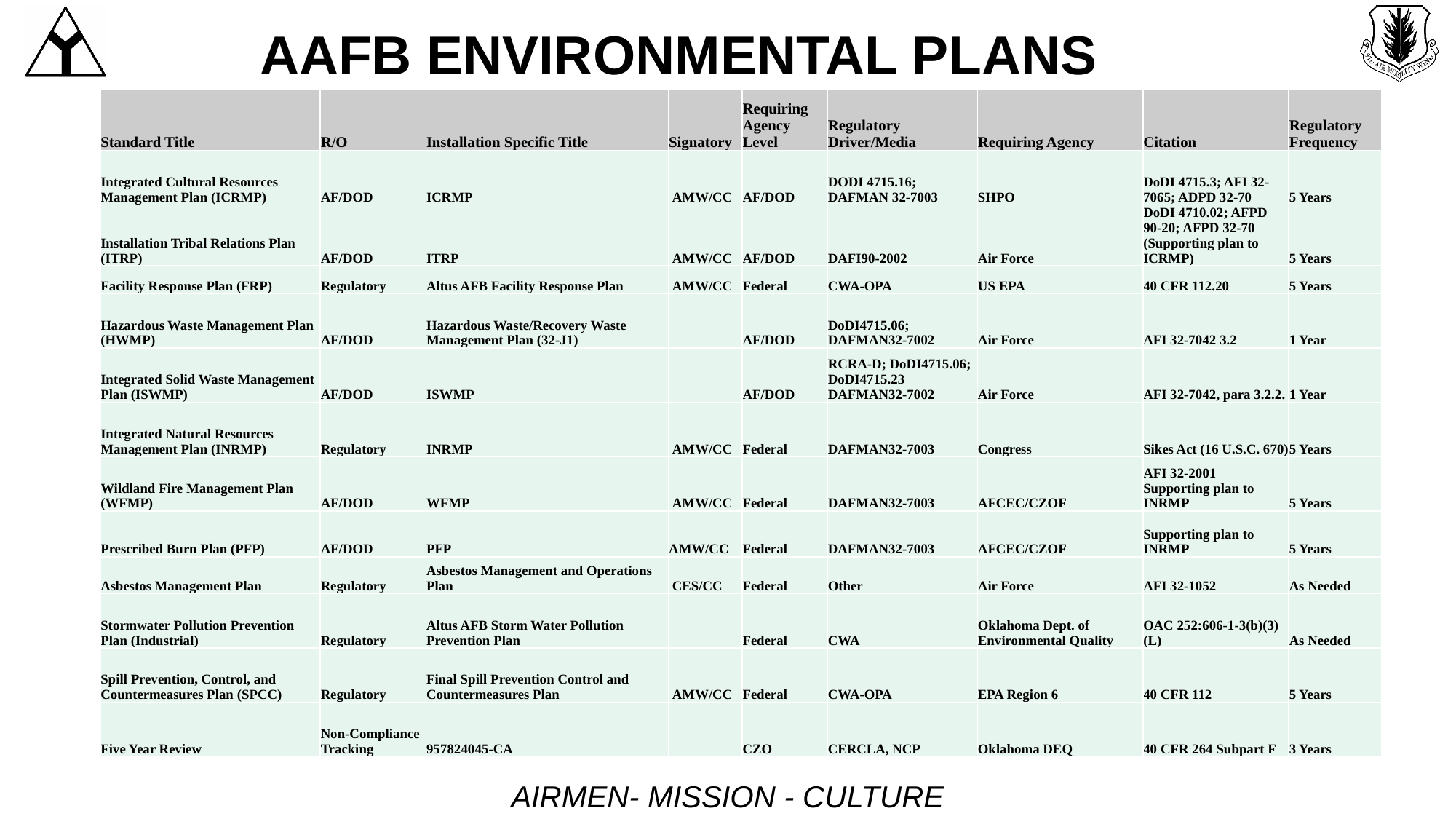

# AAFB ENVIRONMENTAL PLANS
| Standard Title | R/O | Installation Specific Title | Signatory | Requiring Agency Level | Regulatory Driver/Media | Requiring Agency | Citation | Regulatory Frequency |
| --- | --- | --- | --- | --- | --- | --- | --- | --- |
| Integrated Cultural Resources Management Plan (ICRMP) | AF/DOD | ICRMP | AMW/CC | AF/DOD | DODI 4715.16; DAFMAN 32-7003 | SHPO | DoDI 4715.3; AFI 32-7065; ADPD 32-70 | 5 Years |
| Installation Tribal Relations Plan (ITRP) | AF/DOD | ITRP | AMW/CC | AF/DOD | DAFI90-2002 | Air Force | DoDI 4710.02; AFPD 90-20; AFPD 32-70 (Supporting plan to ICRMP) | 5 Years |
| Facility Response Plan (FRP) | Regulatory | Altus AFB Facility Response Plan | AMW/CC | Federal | CWA-OPA | US EPA | 40 CFR 112.20 | 5 Years |
| Hazardous Waste Management Plan (HWMP) | AF/DOD | Hazardous Waste/Recovery Waste Management Plan (32-J1) |  | AF/DOD | DoDI4715.06; DAFMAN32-7002 | Air Force | AFI 32-7042 3.2 | 1 Year |
| Integrated Solid Waste Management Plan (ISWMP) | AF/DOD | ISWMP |  | AF/DOD | RCRA-D; DoDI4715.06; DoDI4715.23 DAFMAN32-7002 | Air Force | AFI 32-7042, para 3.2.2. | 1 Year |
| Integrated Natural Resources Management Plan (INRMP) | Regulatory | INRMP | AMW/CC | Federal | DAFMAN32-7003 | Congress | Sikes Act (16 U.S.C. 670) | 5 Years |
| Wildland Fire Management Plan (WFMP) | AF/DOD | WFMP | AMW/CC | Federal | DAFMAN32-7003 | AFCEC/CZOF | AFI 32-2001 Supporting plan to INRMP | 5 Years |
| Prescribed Burn Plan (PFP) | AF/DOD | PFP | AMW/CC | Federal | DAFMAN32-7003 | AFCEC/CZOF | Supporting plan to INRMP | 5 Years |
| Asbestos Management Plan | Regulatory | Asbestos Management and Operations Plan | CES/CC | Federal | Other | Air Force | AFI 32-1052 | As Needed |
| Stormwater Pollution Prevention Plan (Industrial) | Regulatory | Altus AFB Storm Water Pollution Prevention Plan |  | Federal | CWA | Oklahoma Dept. of Environmental Quality | OAC 252:606-1-3(b)(3)(L) | As Needed |
| Spill Prevention, Control, and Countermeasures Plan (SPCC) | Regulatory | Final Spill Prevention Control and Countermeasures Plan | AMW/CC | Federal | CWA-OPA | EPA Region 6 | 40 CFR 112 | 5 Years |
| Five Year Review | Non-Compliance Tracking | 957824045-CA |  | CZO | CERCLA, NCP | Oklahoma DEQ | 40 CFR 264 Subpart F | 3 Years |